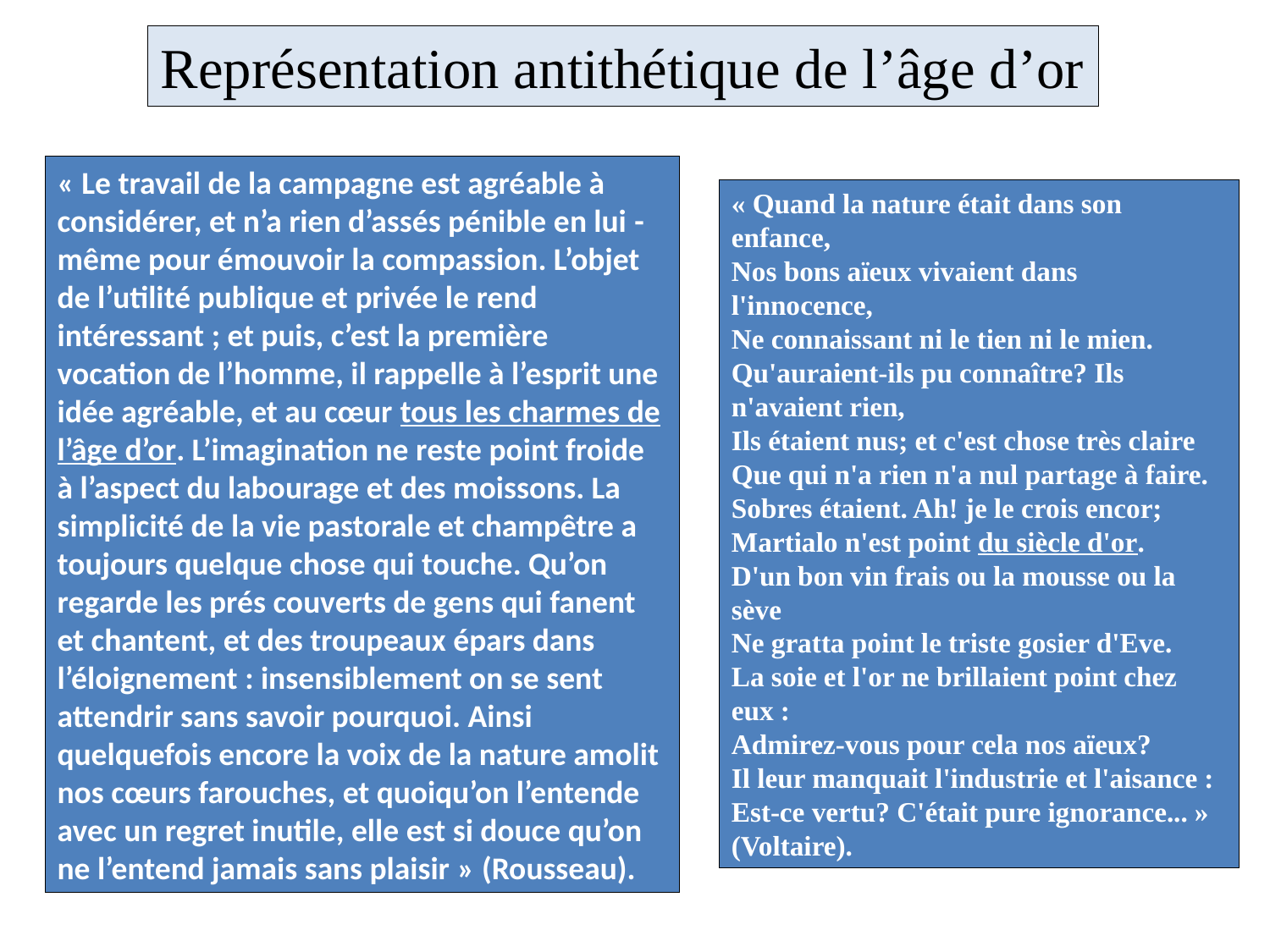

Représentation antithétique de l’âge d’or
« Le travail de la campagne est agréable à considérer, et n’a rien d’assés pénible en lui -même pour émouvoir la compassion. L’objet de l’utilité publique et privée le rend intéressant ; et puis, c’est la première vocation de l’homme, il rappelle à l’esprit une idée agréable, et au cœur tous les charmes de l’âge d’or. L’imagination ne reste point froide à l’aspect du labourage et des moissons. La simplicité de la vie pastorale et champêtre a toujours quelque chose qui touche. Qu’on regarde les prés couverts de gens qui fanent et chantent, et des troupeaux épars dans l’éloignement : insensiblement on se sent attendrir sans savoir pourquoi. Ainsi quelquefois encore la voix de la nature amolit nos cœurs farouches, et quoiqu’on l’entende avec un regret inutile, elle est si douce qu’on ne l’entend jamais sans plaisir » (Rousseau).
« Quand la nature était dans son enfance,
Nos bons aïeux vivaient dans l'innocence,
Ne connaissant ni le tien ni le mien.
Qu'auraient-ils pu connaître? Ils n'avaient rien,
Ils étaient nus; et c'est chose très claire
Que qui n'a rien n'a nul partage à faire.
Sobres étaient. Ah! je le crois encor;
Martialo n'est point du siècle d'or.
D'un bon vin frais ou la mousse ou la sève
Ne gratta point le triste gosier d'Eve.
La soie et l'or ne brillaient point chez eux :
Admirez-vous pour cela nos aïeux?
Il leur manquait l'industrie et l'aisance :
Est-ce vertu? C'était pure ignorance... » (Voltaire).